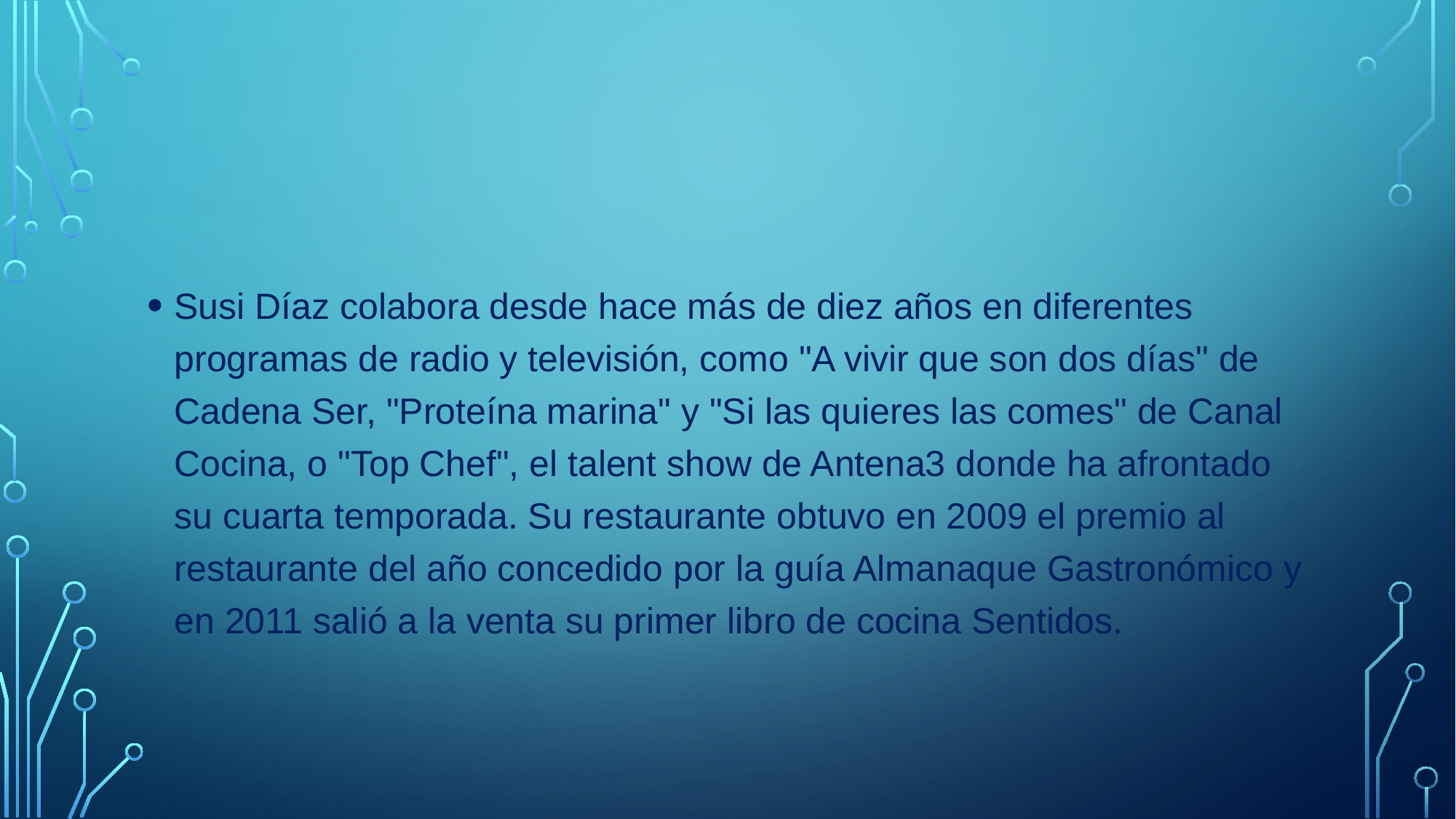

Susi Díaz colabora desde hace más de diez años en diferentes programas de radio y televisión, como "A vivir que son dos días" de Cadena Ser, "Proteína marina" y "Si las quieres las comes" de Canal Cocina, o "Top Chef", el talent show de Antena3 donde ha afrontado su cuarta temporada. Su restaurante obtuvo en 2009 el premio al restaurante del año concedido por la guía Almanaque Gastronómico y en 2011 salió a la venta su primer libro de cocina Sentidos.